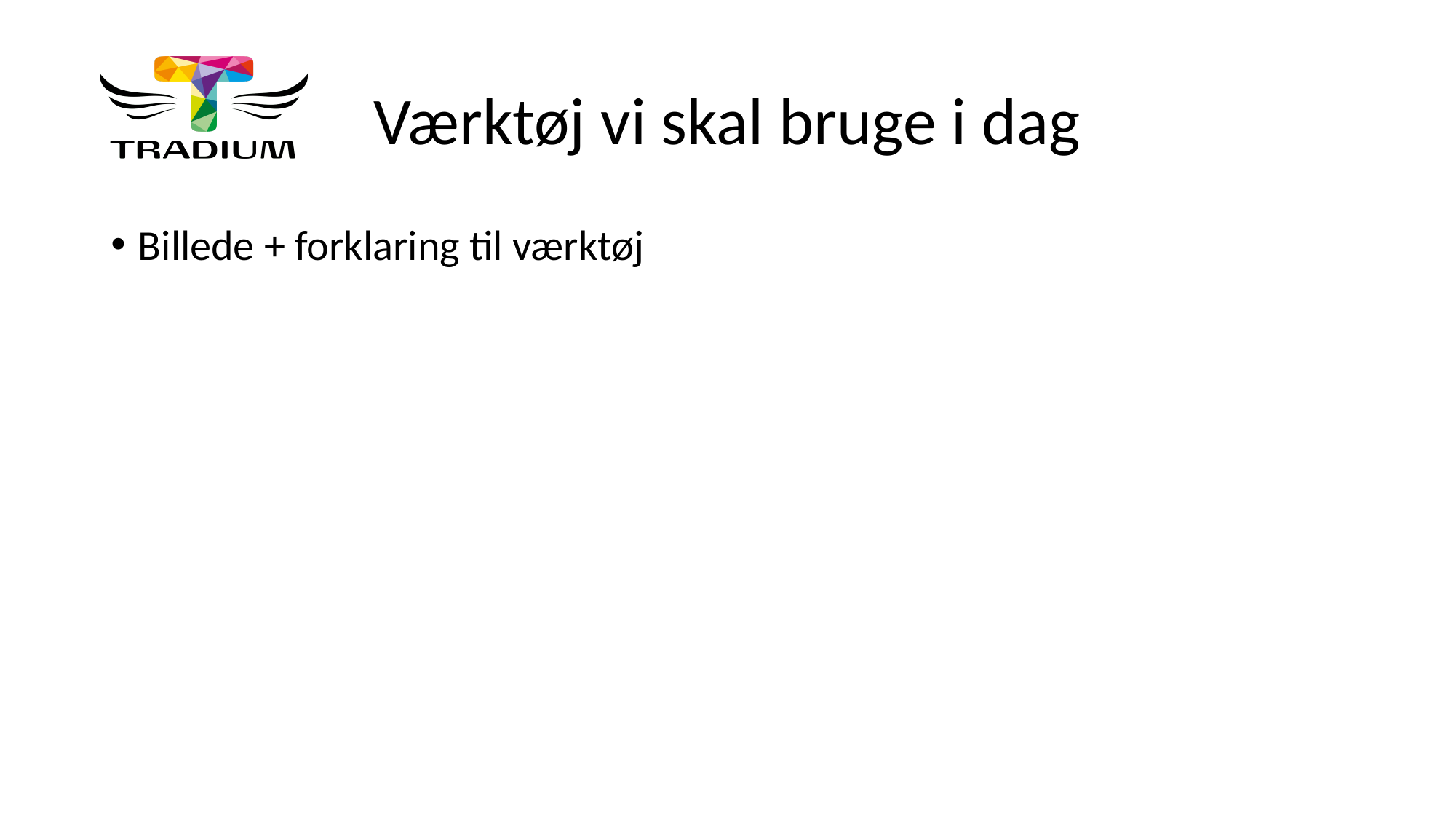

# Værktøj vi skal bruge i dag
Billede + forklaring til værktøj